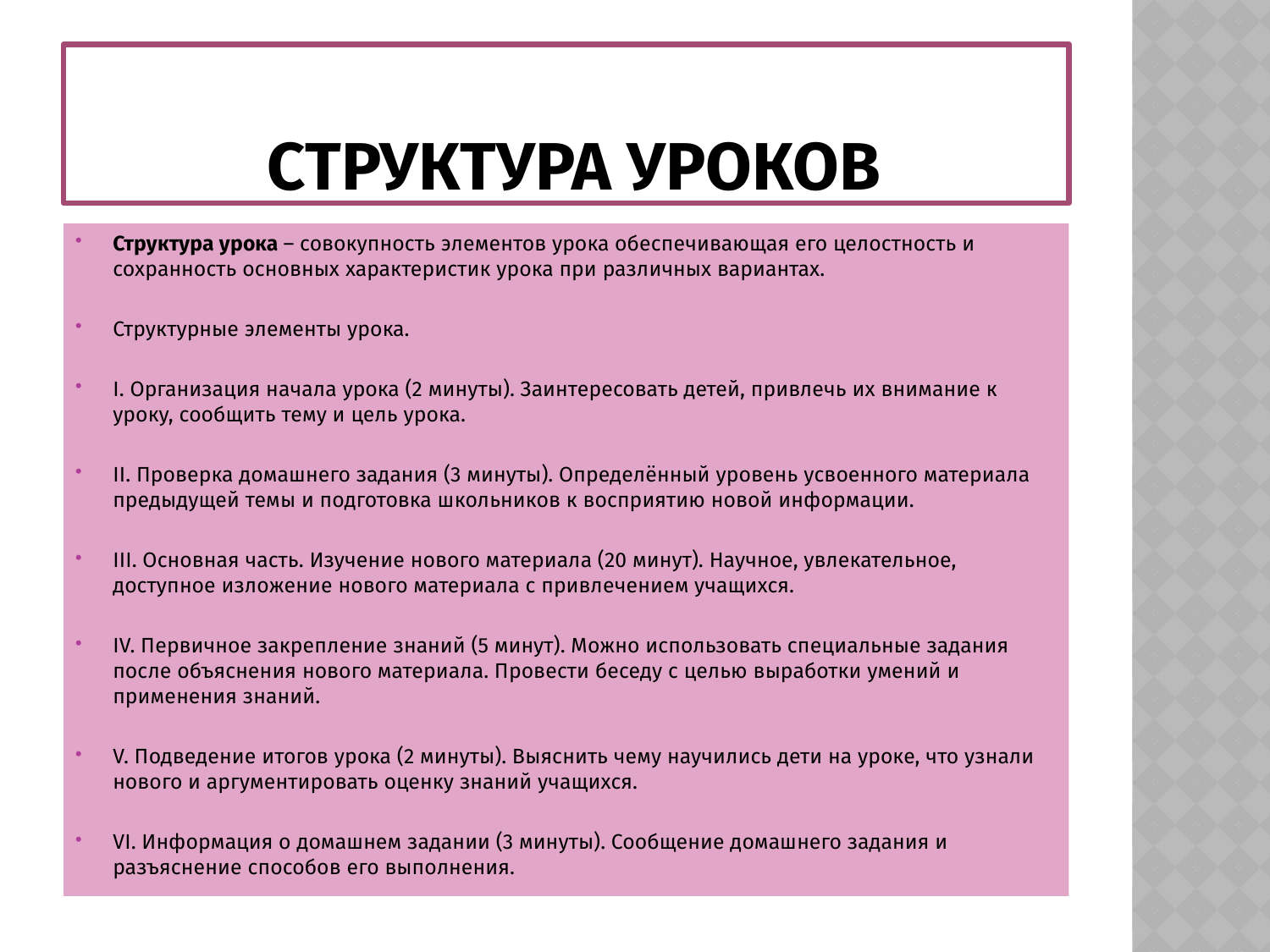

# структура уроков
Структура урока – совокупность элементов урока обеспечивающая его целостность и сохранность основных характеристик урока при различных вариантах.

Структурные элементы урока.

I. Организация начала урока (2 минуты). Заинтересовать детей, привлечь их внимание к уроку, сообщить тему и цель урока.

II. Проверка домашнего задания (3 минуты). Определённый уровень усвоенного материала предыдущей темы и подготовка школьников к восприятию новой информации.

III. Основная часть. Изучение нового материала (20 минут). Научное, увлекательное, доступное изложение нового материала с привлечением учащихся.

IV. Первичное закрепление знаний (5 минут). Можно использовать специальные задания после объяснения нового материала. Провести беседу с целью выработки умений и применения знаний.

V. Подведение итогов урока (2 минуты). Выяснить чему научились дети на уроке, что узнали нового и аргументировать оценку знаний учащихся.

VI. Информация о домашнем задании (3 минуты). Сообщение домашнего задания и разъяснение способов его выполнения.